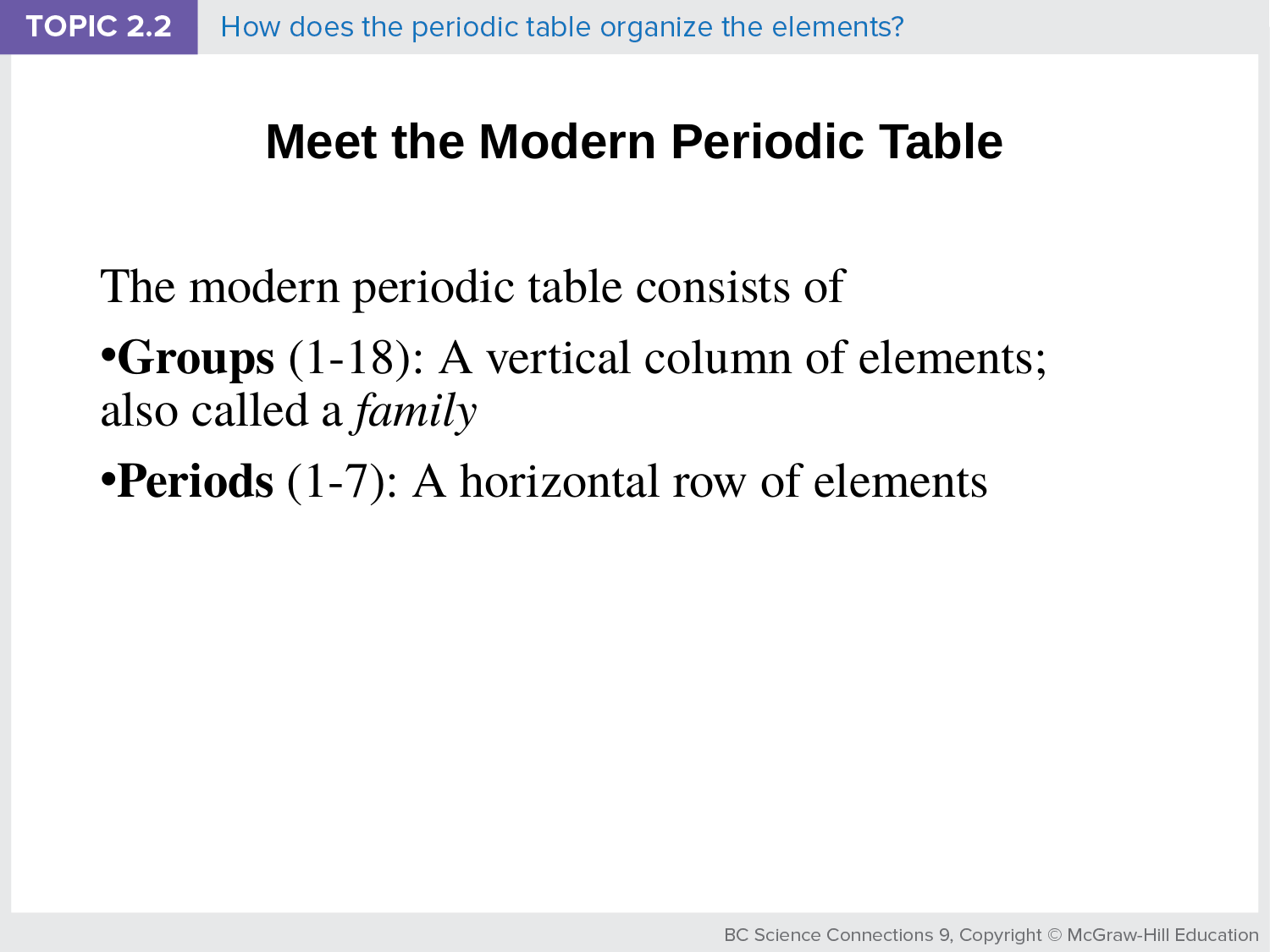

# Meet the Modern Periodic Table
The modern periodic table consists of
Groups (1-18): A vertical column of elements; also called a family
Periods (1-7): A horizontal row of elements